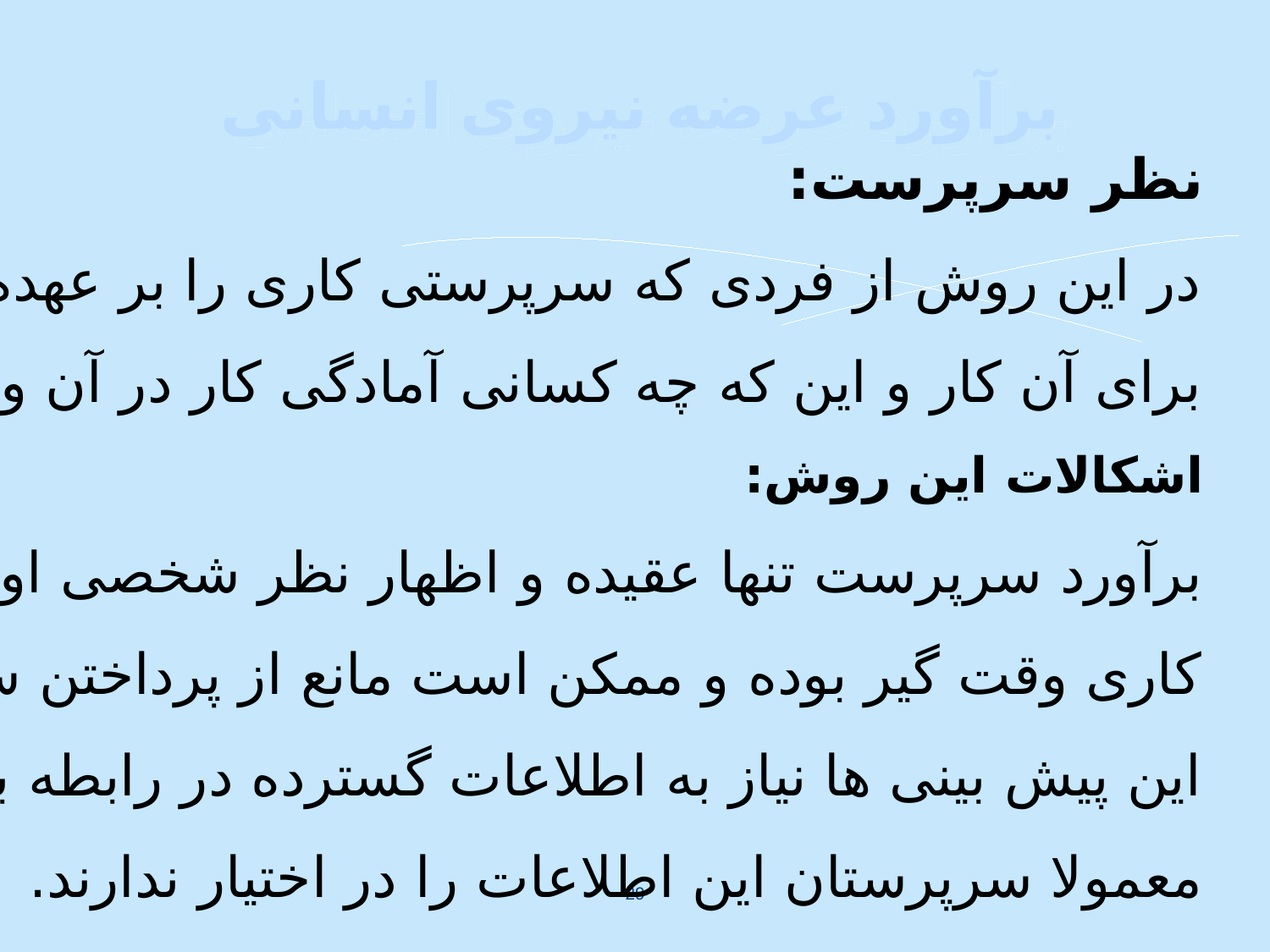

# برآورد عرضه نیروی انسانی

نظر سرپرست:
در این روش از فردی که سرپرستی کاری را بر عهده دارد در مورد تعداد افراد مورد نیاز
برای آن کار و این که چه کسانی آمادگی کار در آن واحد را دارند، نظرخواهی می شود.
اشکالات این روش:
برآورد سرپرست تنها عقیده و اظهار نظر شخصی او می باشد.
کاری وقت گیر بوده و ممکن است مانع از پرداختن سرپرست به سایر وظایف محوله شود.
این پیش بینی ها نیاز به اطلاعات گسترده در رابطه با کل سازمان و محیط دارند که
معمولا سرپرستان این اطلاعات را در اختیار ندارند.

29